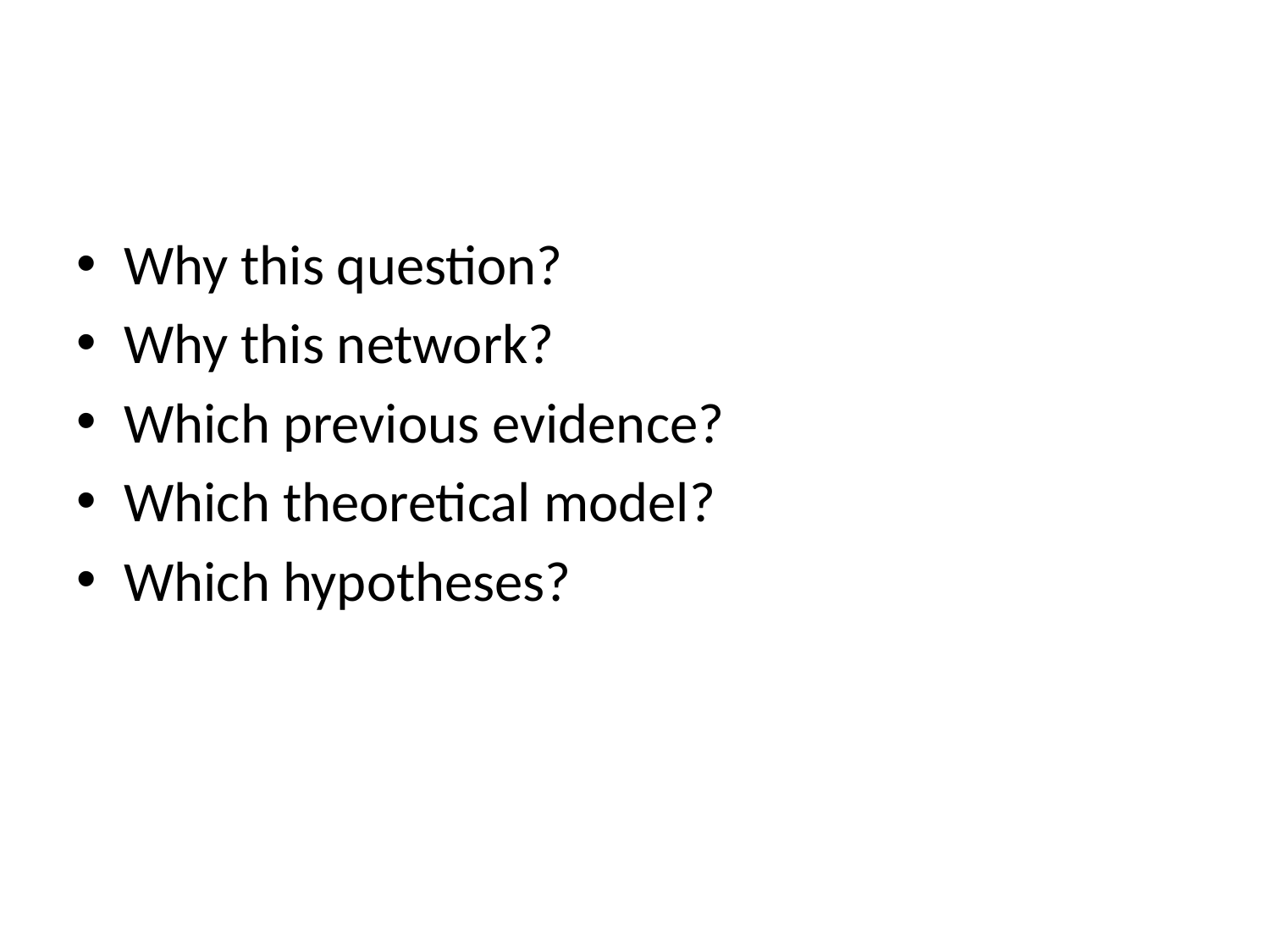

Why this question?
Why this network?
Which previous evidence?
Which theoretical model?
Which hypotheses?